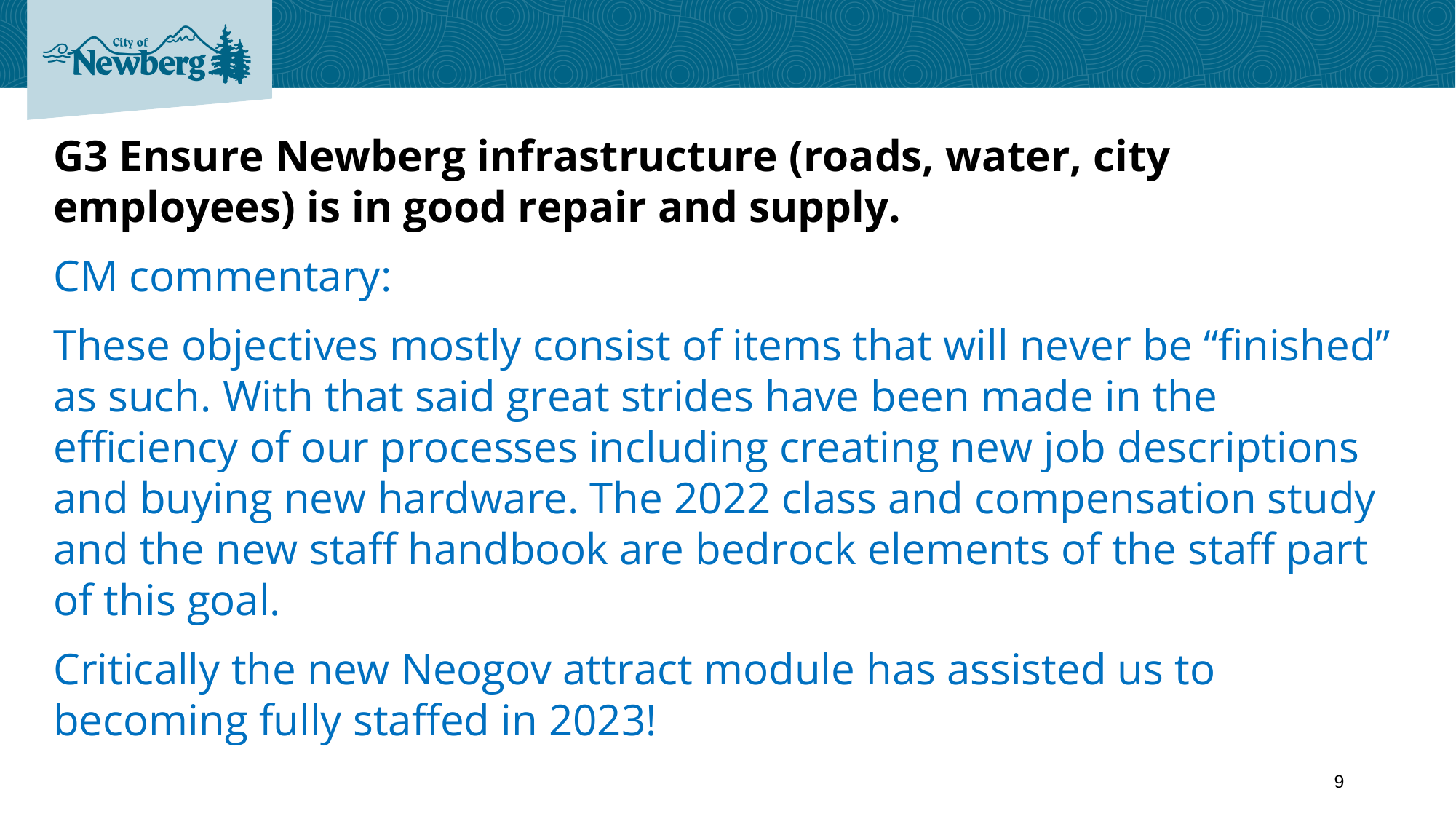

G3 Ensure Newberg infrastructure (roads, water, city employees) is in good repair and supply.

CM commentary:

These objectives mostly consist of items that will never be “finished” as such. With that said great strides have been made in the efficiency of our processes including creating new job descriptions and buying new hardware. The 2022 class and compensation study and the new staff handbook are bedrock elements of the staff part of this goal.

Critically the new Neogov attract module has assisted us to becoming fully staffed in 2023!
9